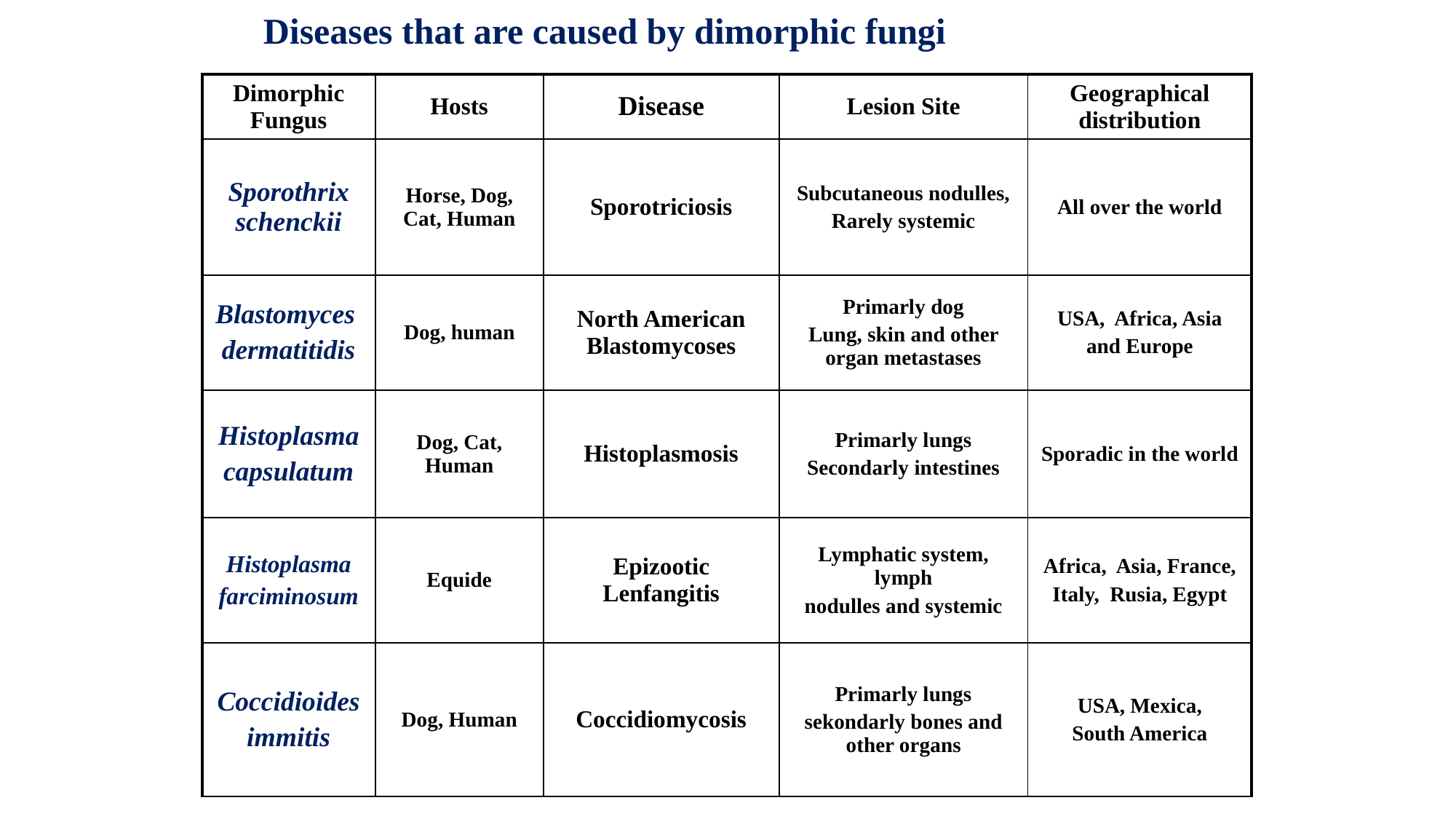

# Diseases that are caused by dimorphic fungi
| Dimorphic Fungus | Hosts | Disease | Lesion Site | Geographical distribution |
| --- | --- | --- | --- | --- |
| Sporothrix schenckii | Horse, Dog, Cat, Human | Sporotriciosis | Subcutaneous nodulles, Rarely systemic | All over the world |
| Blastomyces dermatitidis | Dog, human | North American Blastomycoses | Primarly dog Lung, skin and other organ metastases | USA, Africa, Asia and Europe |
| Histoplasma capsulatum | Dog, Cat, Human | Histoplasmosis | Primarly lungs Secondarly intestines | Sporadic in the world |
| Histoplasma farciminosum | Equide | Epizootic Lenfangitis | Lymphatic system, lymph nodulles and systemic | Africa, Asia, France, Italy, Rusia, Egypt |
| Coccidioides immitis | Dog, Human | Coccidiomycosis | Primarly lungs sekondarly bones and other organs | USA, Mexica, South America |